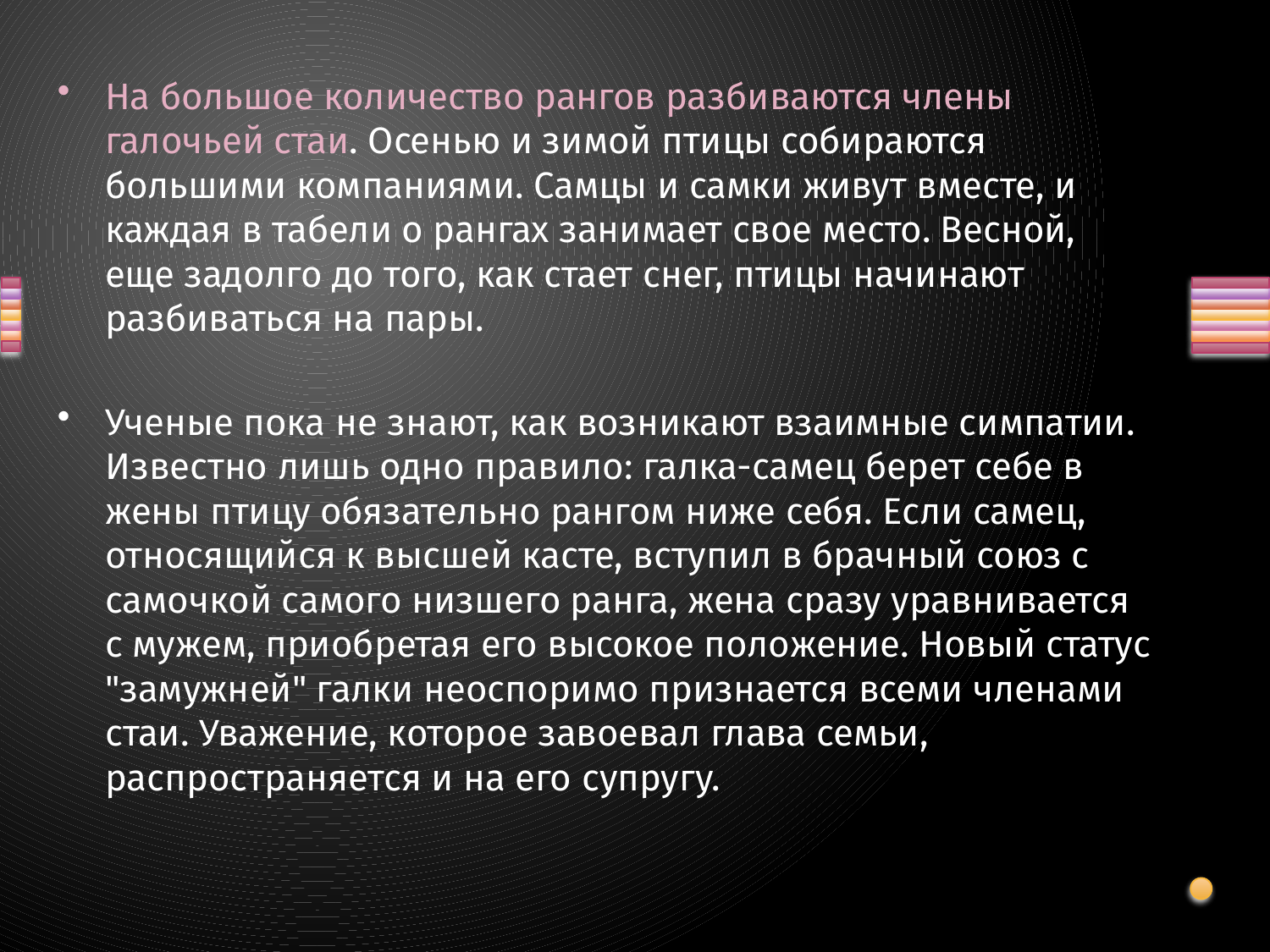

На большое количество рангов разбиваются члены галочьей стаи. Осенью и зимой птицы собираются большими компаниями. Самцы и самки живут вместе, и каждая в табели о рангах занимает свое место. Весной, еще задолго до того, как стает снег, птицы начинают разбиваться на пары.

Ученые пока не знают, как возникают взаимные симпатии. Известно лишь одно правило: галка-самец берет себе в жены птицу обязательно рангом ниже себя. Если самец, относящийся к высшей касте, вступил в брачный союз с самочкой самого низшего ранга, жена сразу уравнивается с мужем, приобретая его высокое положение. Новый статус "замужней" галки неоспоримо признается всеми членами стаи. Уважение, которое завоевал глава семьи, распространяется и на его супругу.